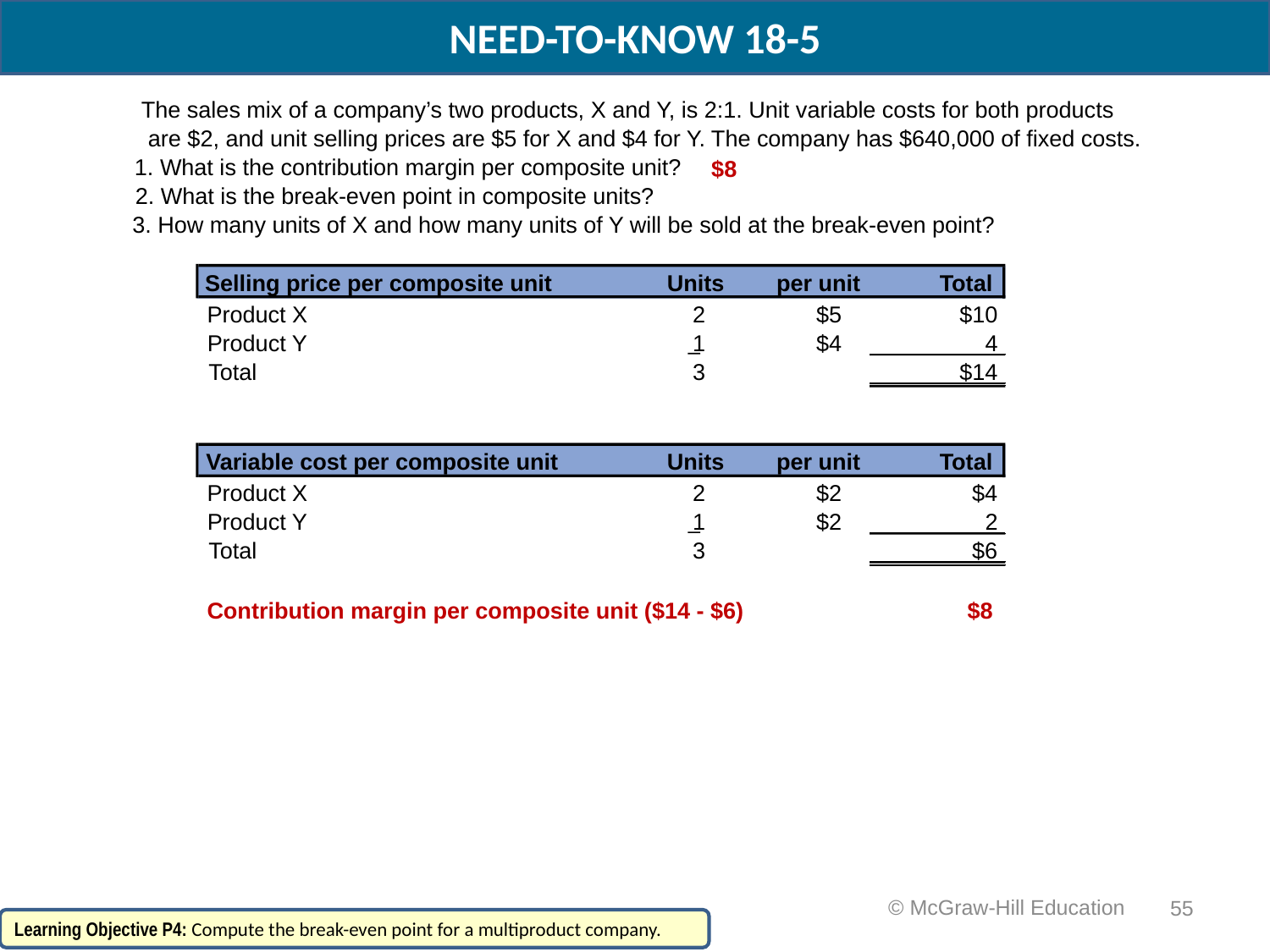

NEED-TO-KNOW 18-5
The sales mix of a company’s two products, X and Y, is 2:1. Unit variable costs for both products
are $2, and unit selling prices are $5 for X and $4 for Y. The company has $640,000 of fixed costs.
1. What is the contribution margin per composite unit?
$8
2. What is the break-even point in composite units?
3. How many units of X and how many units of Y will be sold at the break-even point?

Selling price per composite unit
Units
per unit
Total

Product X
2
$5
$10
Product Y
1
$4
4

Total
3
$14

Variable cost per composite unit
Units
per unit
Total

Product X
2
$2
$4
Product Y
1
$2
2

Total
3
$6

Contribution margin per composite unit ($14 - $6)
$8
55
 © McGraw-Hill Education
Learning Objective P4: Compute the break-even point for a multiproduct company.